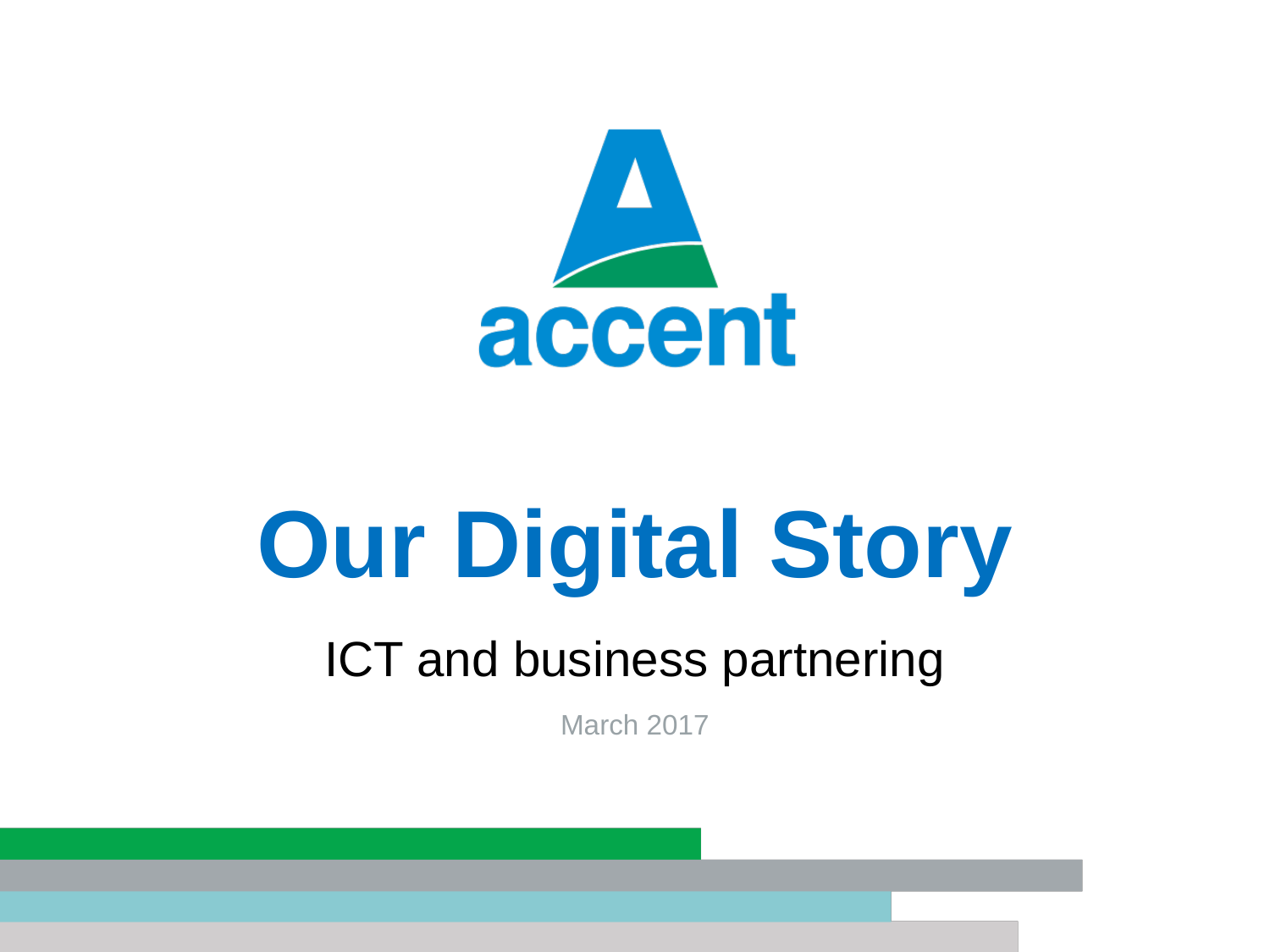

# Our Digital Story
ICT and business partnering
March 2017